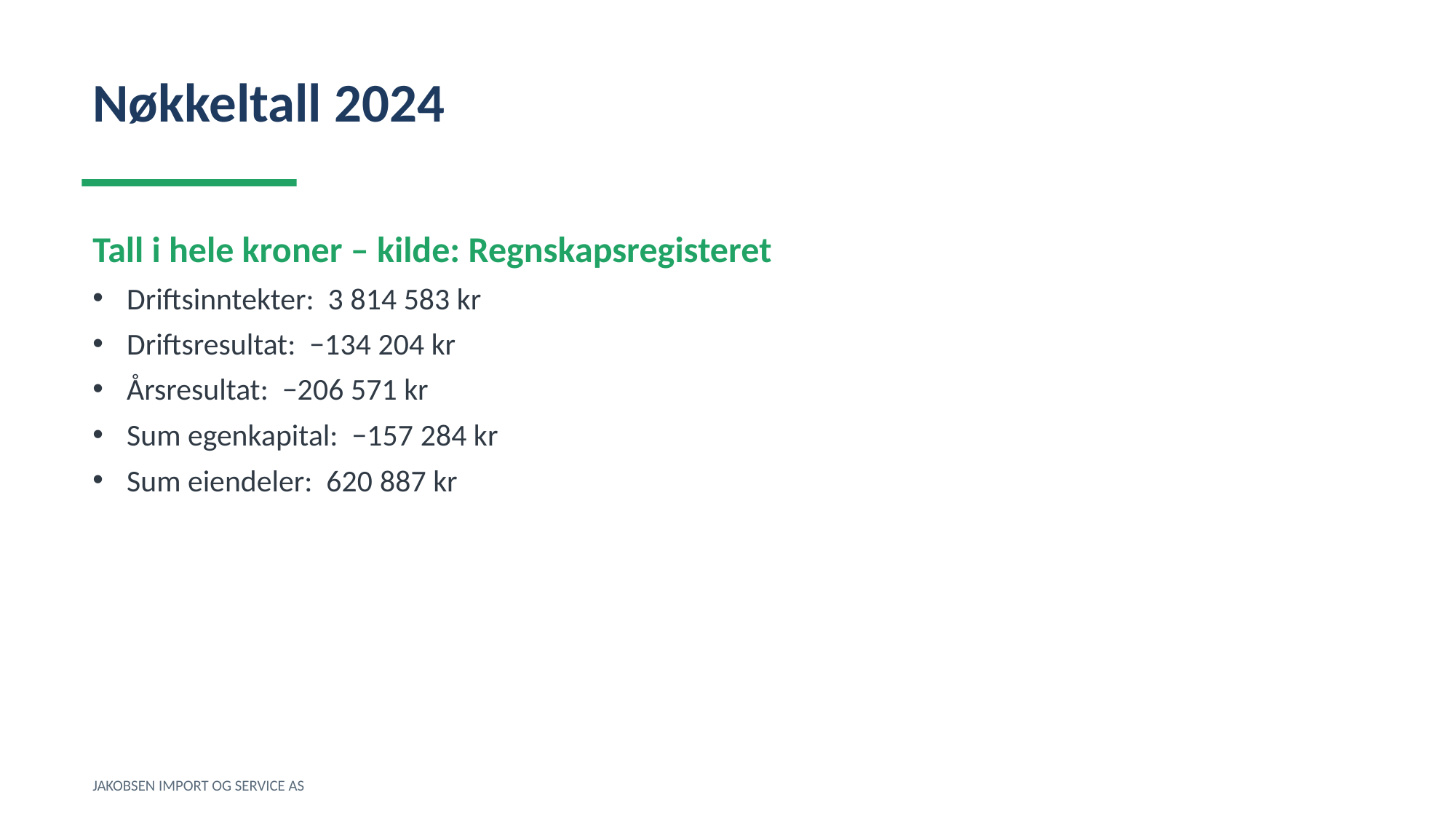

Nøkkeltall 2024

Tall i hele kroner – kilde: Regnskapsregisteret
Driftsinntekter:  3 814 583 kr
Driftsresultat:  −134 204 kr
Årsresultat:  −206 571 kr
Sum egenkapital:  −157 284 kr
Sum eiendeler:  620 887 kr
JAKOBSEN IMPORT OG SERVICE AS